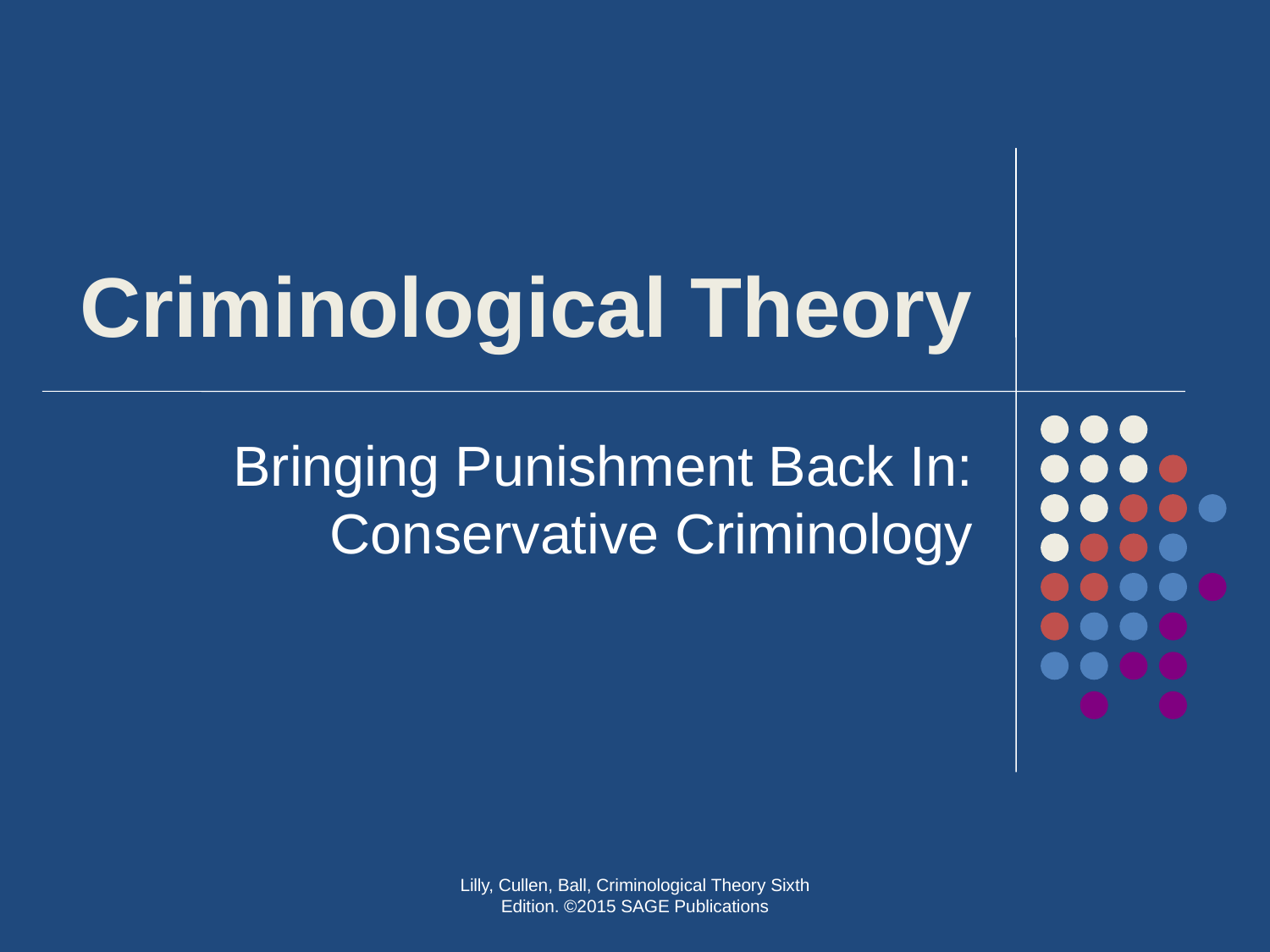

# Criminological Theory
Bringing Punishment Back In: Conservative Criminology
Lilly, Cullen, Ball, Criminological Theory Sixth Edition. ©2015 SAGE Publications